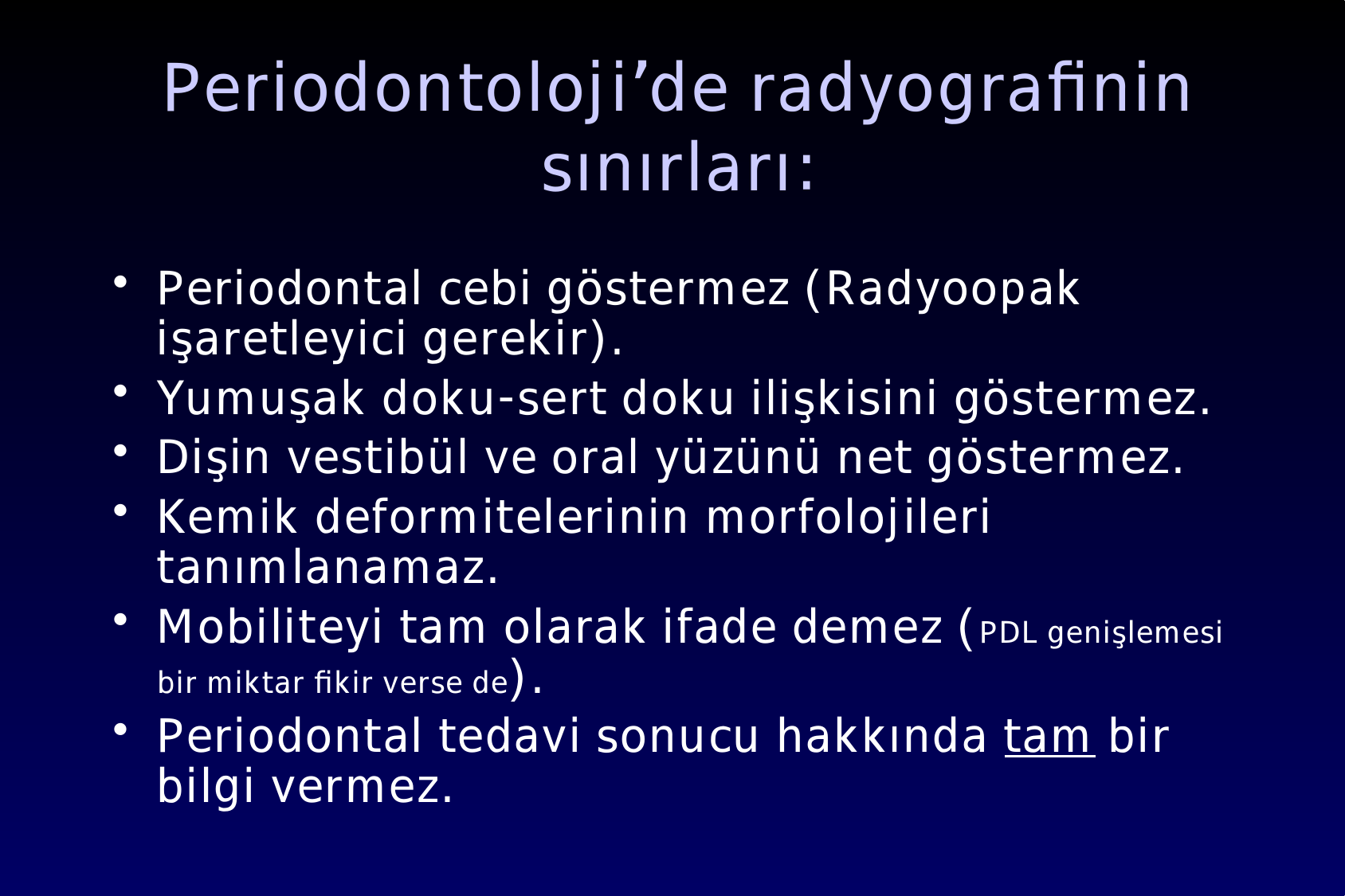

# Periodontoloji’de radyografinin sınırları:
Periodontal cebi göstermez (Radyoopak işaretleyici gerekir).
Yumuşak doku-sert doku ilişkisini göstermez.
Dişin vestibül ve oral yüzünü net göstermez.
Kemik deformitelerinin morfolojileri tanımlanamaz.
Mobiliteyi tam olarak ifade demez (PDL genişlemesi bir miktar fikir verse de).
Periodontal tedavi sonucu hakkında tam bir bilgi vermez.